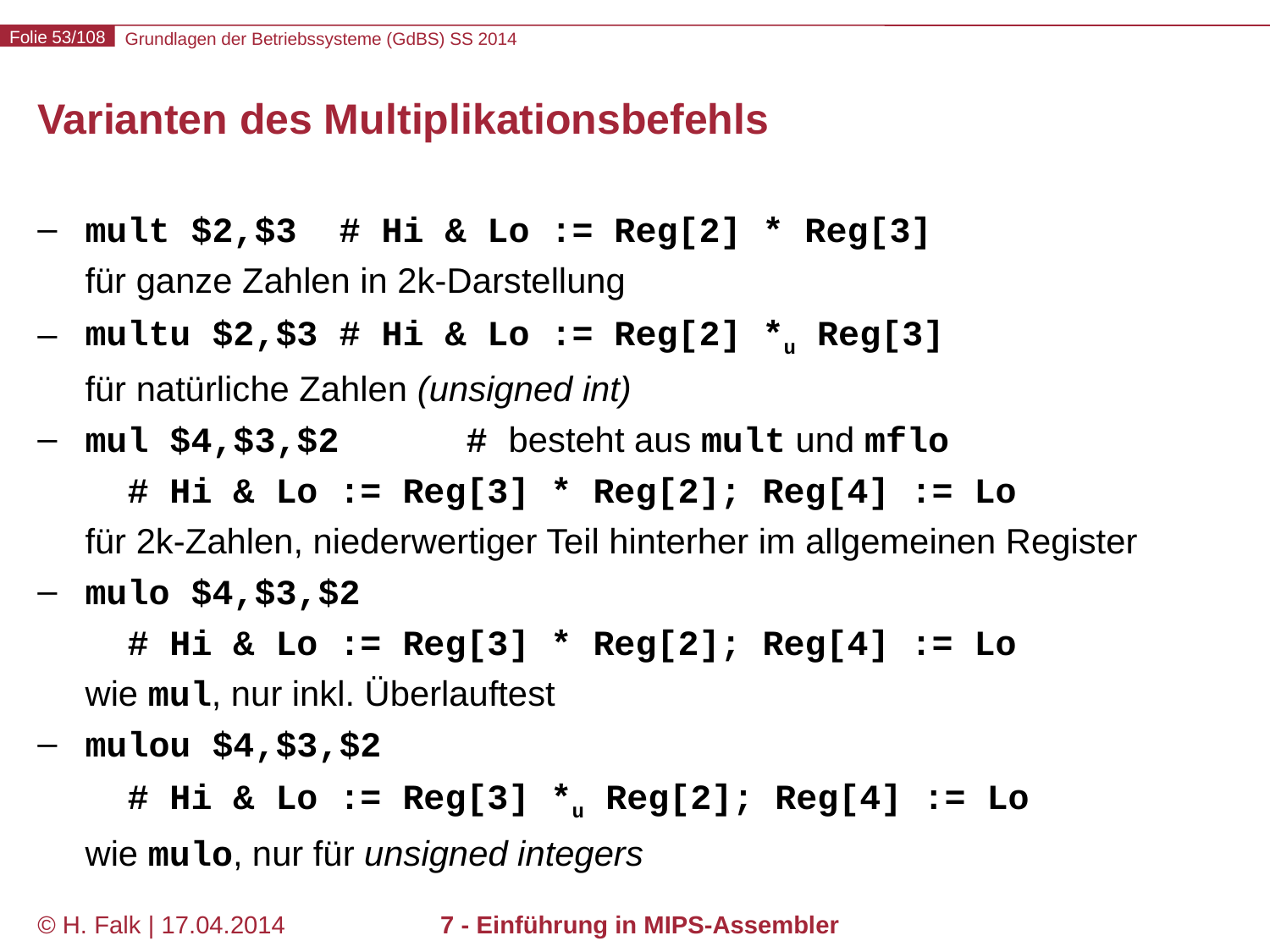

# Varianten des Multiplikationsbefehls
mult $2,$3	# Hi & Lo := Reg[2] * Reg[3]
für ganze Zahlen in 2k-Darstellung
multu $2,$3	# Hi & Lo := Reg[2] *u Reg[3]
für natürliche Zahlen (unsigned int)
mul $4,$3,$2	# besteht aus mult und mflo
  # Hi & Lo := Reg[3] * Reg[2]; Reg[4] := Lo
für 2k-Zahlen, niederwertiger Teil hinterher im allgemeinen Register
mulo $4,$3,$2
  # Hi & Lo := Reg[3] * Reg[2]; Reg[4] := Lo
wie mul, nur inkl. Überlauftest
mulou $4,$3,$2
  # Hi & Lo := Reg[3] *u Reg[2]; Reg[4] := Lo
wie mulo, nur für unsigned integers
© H. Falk | 17.04.2014
7 - Einführung in MIPS-Assembler